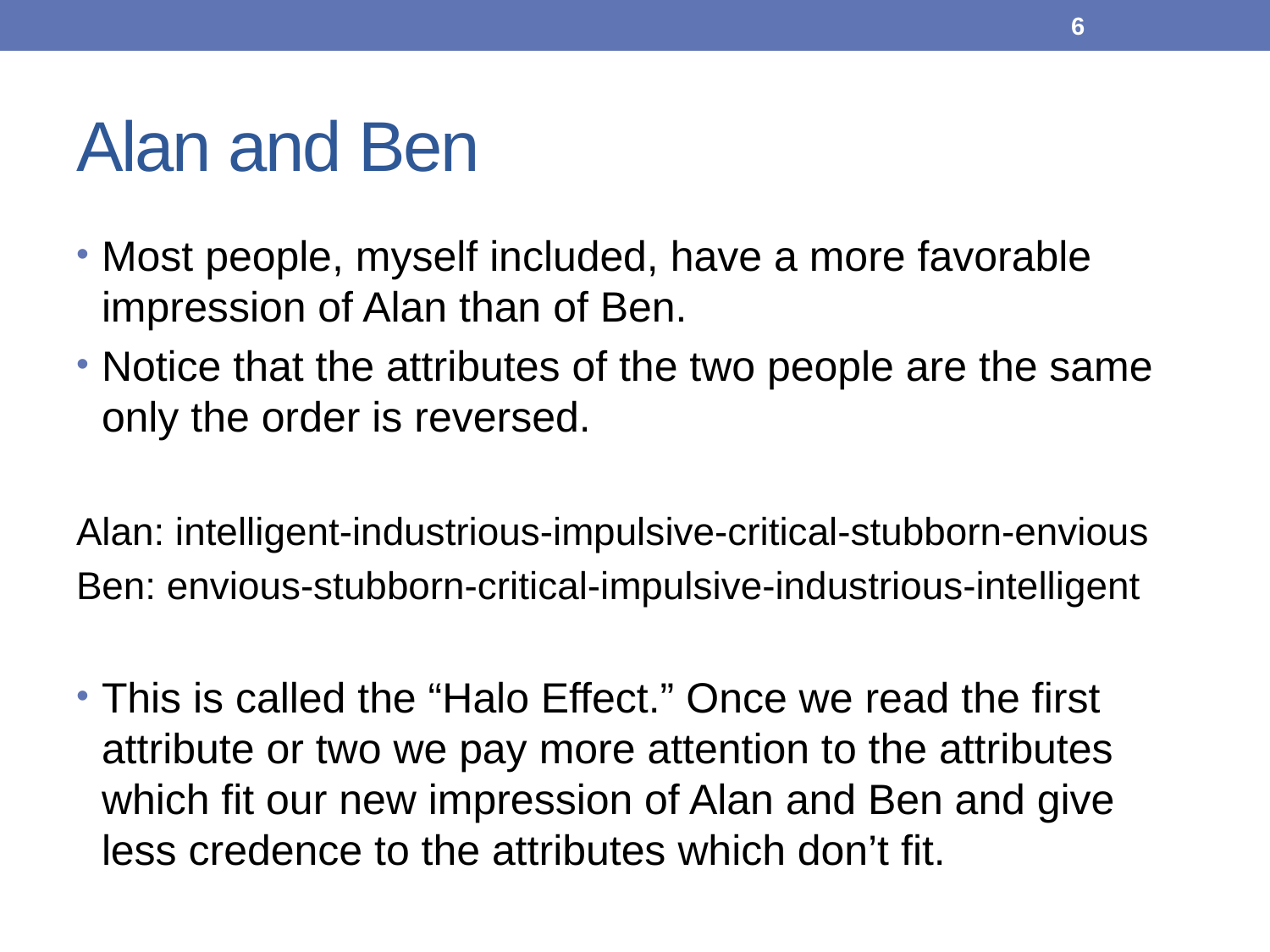

6
# Alan and Ben
Most people, myself included, have a more favorable impression of Alan than of Ben.
Notice that the attributes of the two people are the same only the order is reversed.

Alan: intelligent-industrious-impulsive-critical-stubborn-envious
Ben: envious-stubborn-critical-impulsive-industrious-intelligent

This is called the “Halo Effect.” Once we read the first attribute or two we pay more attention to the attributes which fit our new impression of Alan and Ben and give less credence to the attributes which don’t fit.